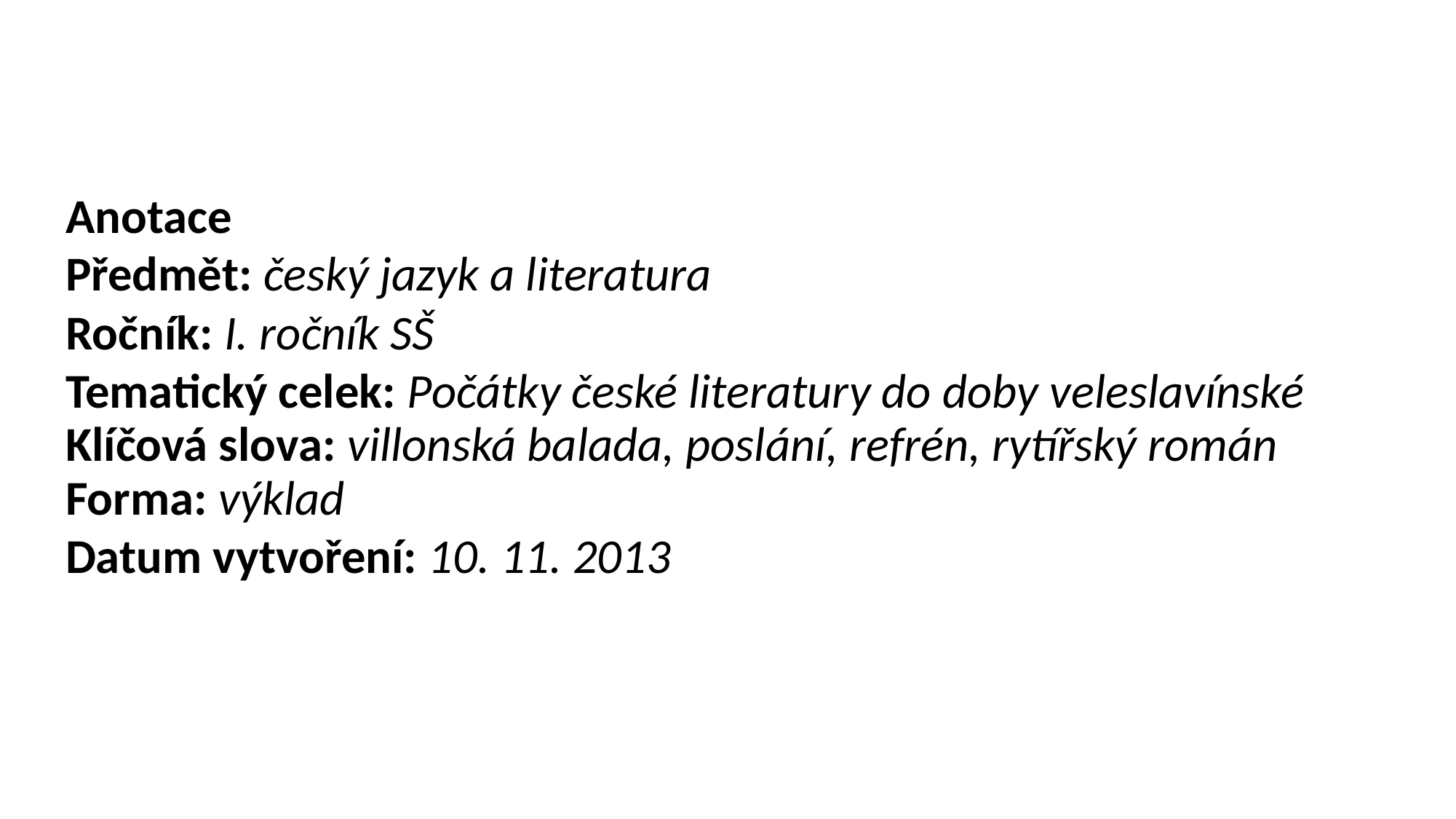

Anotace
Předmět: český jazyk a literatura
Ročník: I. ročník SŠ
Tematický celek: Počátky české literatury do doby veleslavínské
Klíčová slova: villonská balada, poslání, refrén, rytířský román
Forma: výklad
Datum vytvoření: 10. 11. 2013